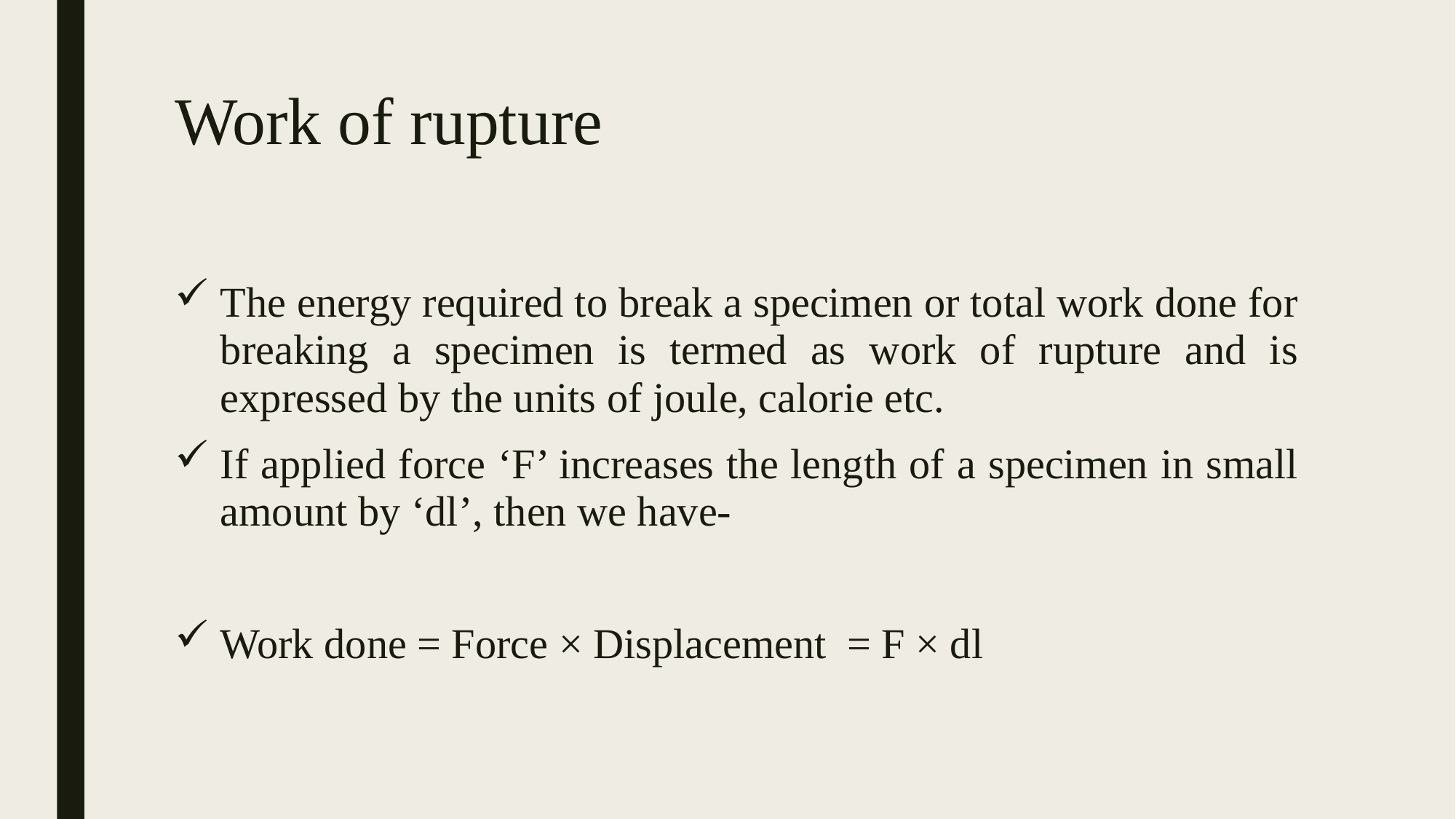

# Work of rupture
The energy required to break a specimen or total work done for breaking a specimen is termed as work of rupture and is expressed by the units of joule, calorie etc.
If applied force ‘F’ increases the length of a specimen in small amount by ‘dl’, then we have-

Work done = Force × Displacement  = F × dl